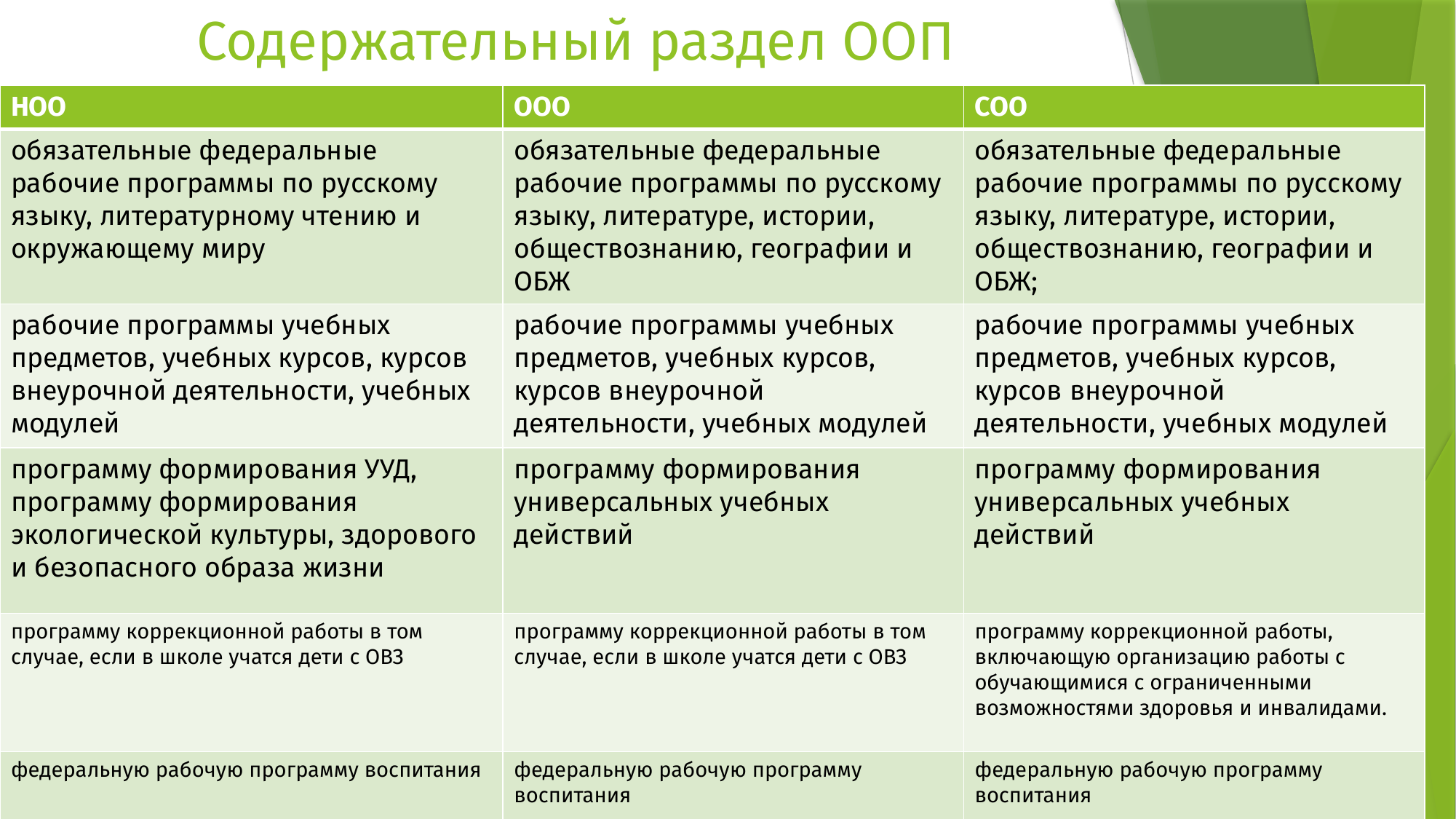

# Содержательный раздел ООП
| НОО | ООО | СОО |
| --- | --- | --- |
| обязательные федеральные рабочие программы по русскому языку, литературному чтению и окружающему миру | обязательные федеральные рабочие программы по русскому языку, литературе, истории, обществознанию, географии и ОБЖ | обязательные федеральные рабочие программы по русскому языку, литературе, истории, обществознанию, географии и ОБЖ; |
| рабочие программы учебных предметов, учебных курсов, курсов внеурочной деятельности, учебных модулей | рабочие программы учебных предметов, учебных курсов, курсов внеурочной деятельности, учебных модулей | рабочие программы учебных предметов, учебных курсов, курсов внеурочной деятельности, учебных модулей |
| программу формирования УУД, программу формирования экологической культуры, здорового и безопасного образа жизни | программу формирования универсальных учебных действий | программу формирования универсальных учебных действий |
| программу коррекционной работы в том случае, если в школе учатся дети с ОВЗ | программу коррекционной работы в том случае, если в школе учатся дети с ОВЗ | программу коррекционной работы, включающую организацию работы с обучающимися с ограниченными возможностями здоровья и инвалидами. |
| федеральную рабочую программу воспитания | федеральную рабочую программу воспитания | федеральную рабочую программу воспитания |